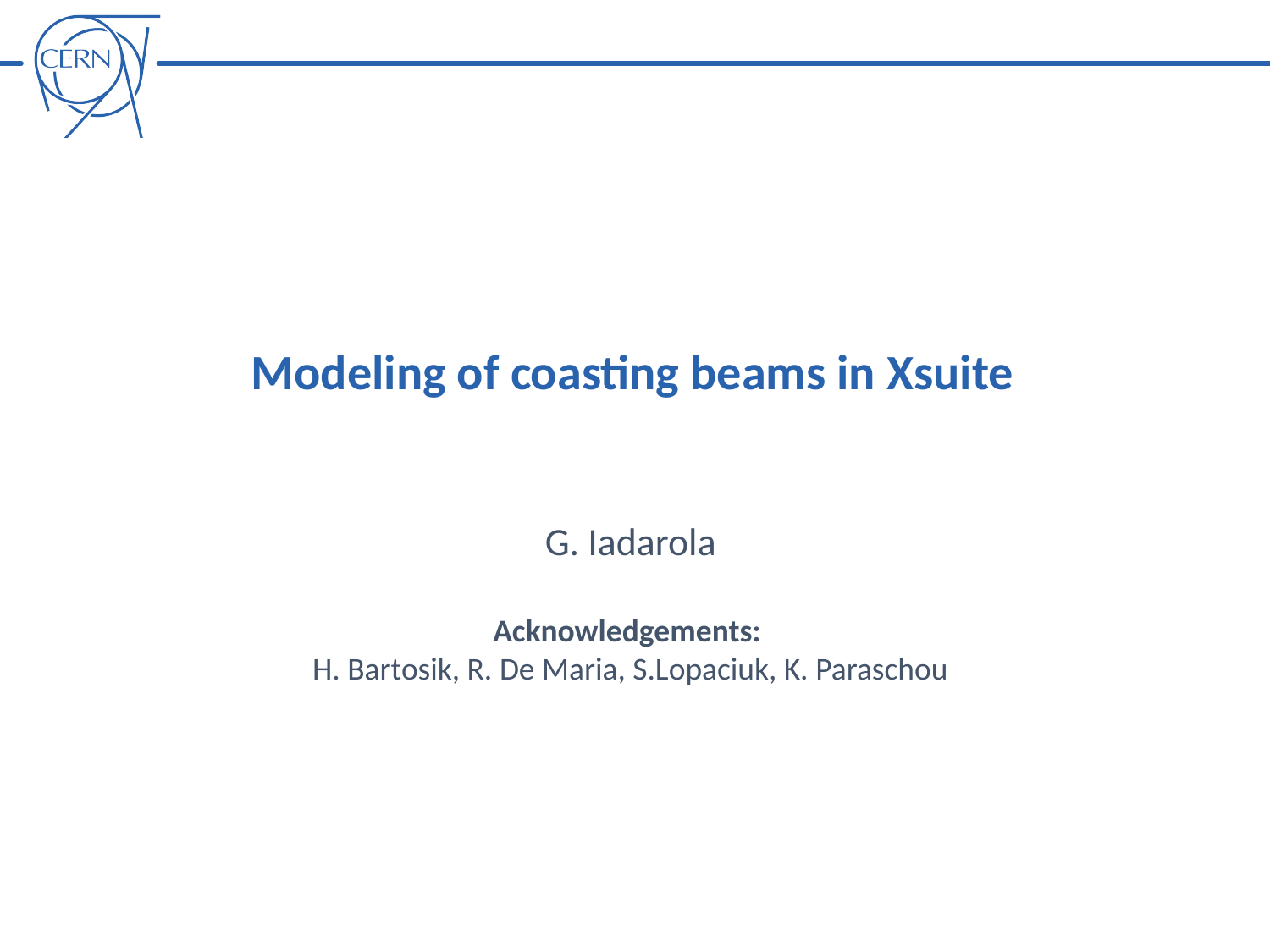

Modeling of coasting beams in Xsuite

G. Iadarola

Acknowledgements:
H. Bartosik, R. De Maria, S.Lopaciuk, K. Paraschou